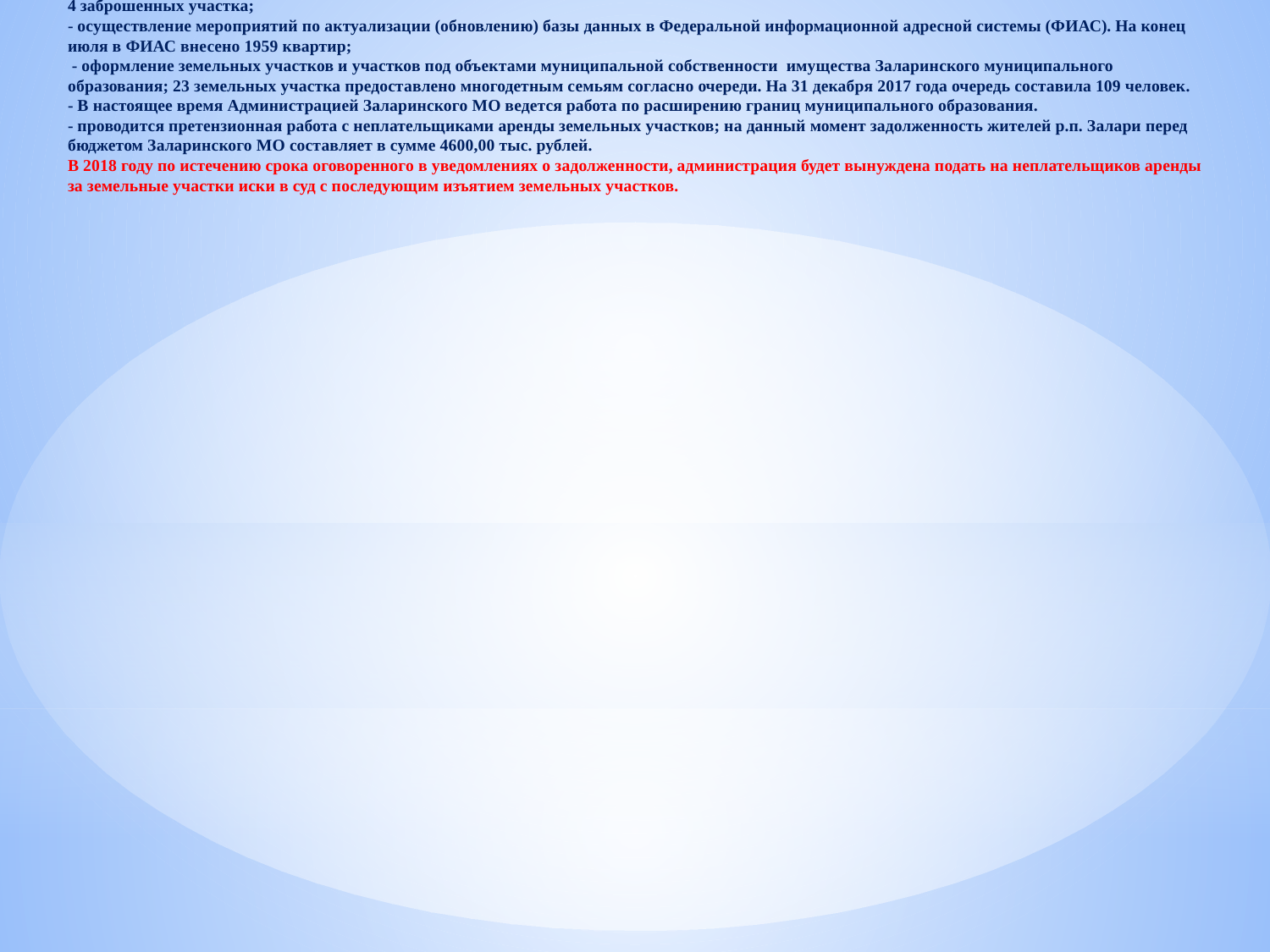

# ПРОВЕДЕНЫ МЕРОПРИЯТИЯ, СВЯЗАННЫЕ С ЗЕМЕЛЬНЫМ ФОНДОМ: -  Осуществление мероприятий по инвентаризации земель в границах Заларинского муниципального образования, в ходе инвентаризации выявлено 4 заброшенных участка; - осуществление мероприятий по актуализации (обновлению) базы данных в Федеральной информационной адресной системы (ФИАС). На конец июля в ФИАС внесено 1959 квартир; - оформление земельных участков и участков под объектами муниципальной собственности  имущества Заларинского муниципального образования; 23 земельных участка предоставлено многодетным семьям согласно очереди. На 31 декабря 2017 года очередь составила 109 человек. - В настоящее время Администрацией Заларинского МО ведется работа по расширению границ муниципального образования. - проводится претензионная работа с неплательщиками аренды земельных участков; на данный момент задолженность жителей р.п. Залари перед бюджетом Заларинского МО составляет в сумме 4600,00 тыс. рублей. В 2018 году по истечению срока оговоренного в уведомлениях о задолженности, администрация будет вынуждена подать на неплательщиков аренды за земельные участки иски в суд с последующим изъятием земельных участков.